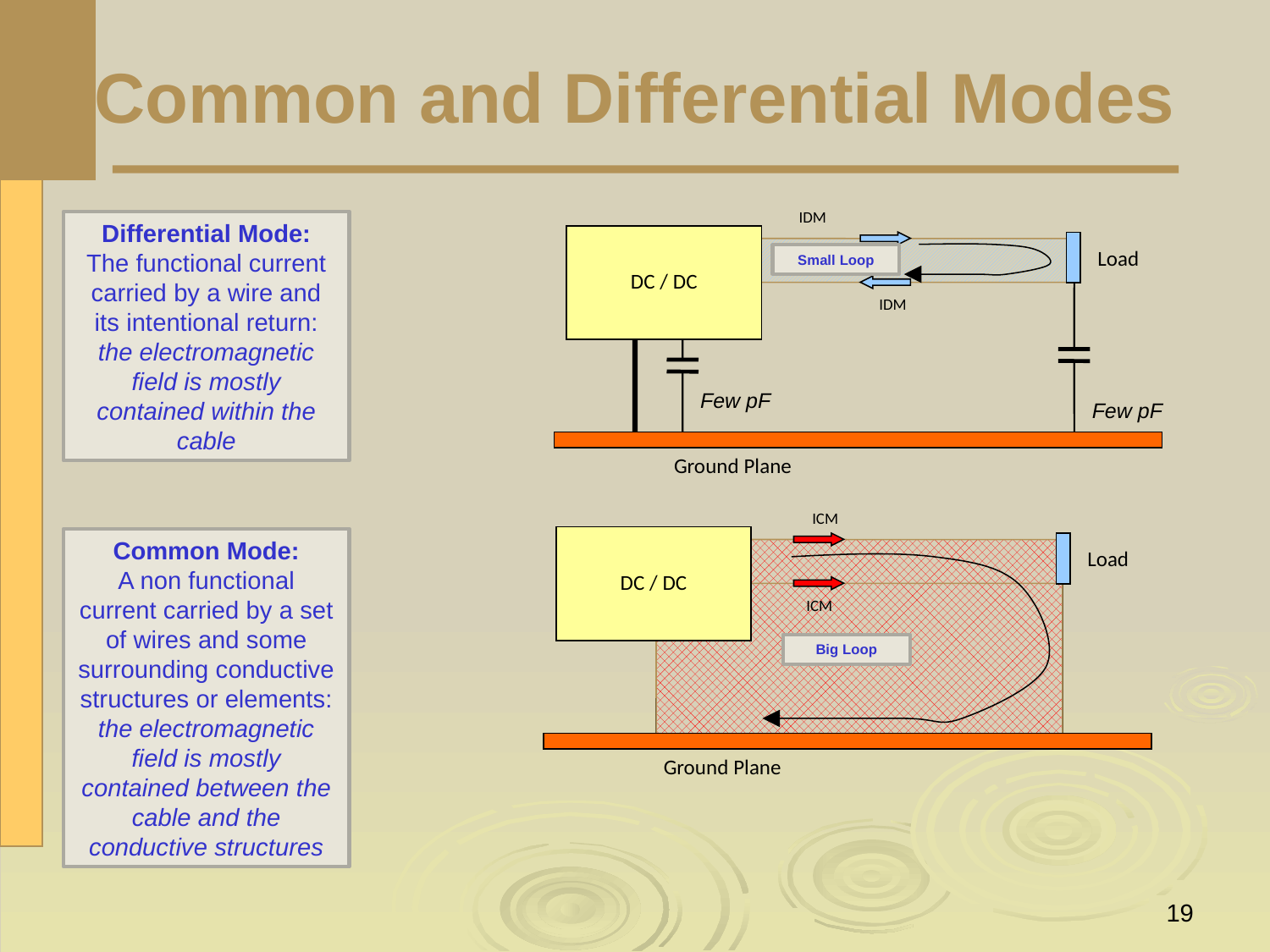

# Common and Differential Modes
IDM
Differential Mode:
The functional current carried by a wire and its intentional return: the electromagnetic field is mostly contained within the cable

DC / DC

Load

Small Loop

IDM

Few pF
Few pF

Ground Plane
ICM

DC / DC
Common Mode:
A non functional current carried by a set of wires and some surrounding conductive structures or elements: the electromagnetic field is mostly contained between the cable and the conductive structures

Load

ICM
Big Loop

Ground Plane
19